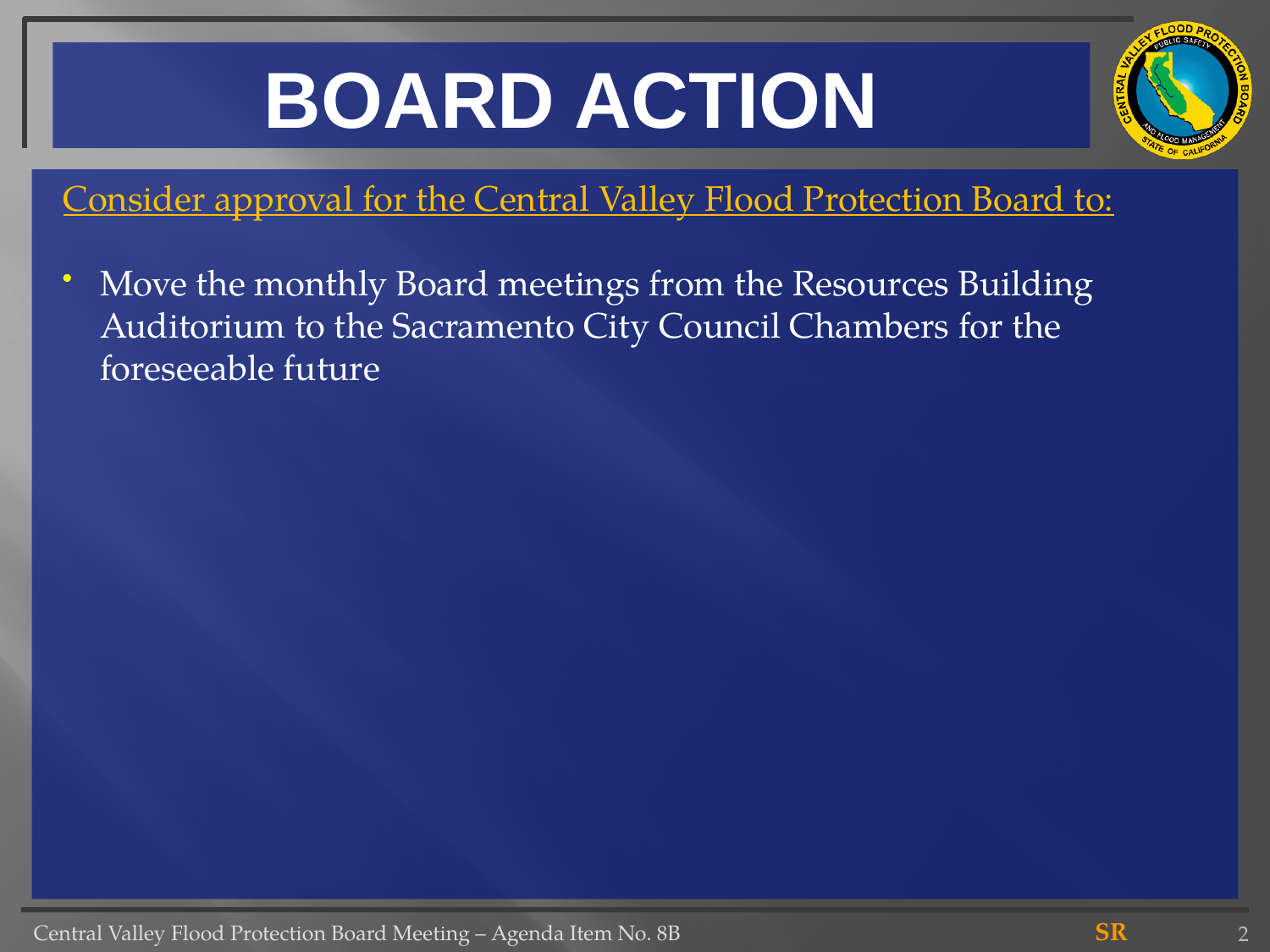

# BOARD ACTION
Consider approval for the Central Valley Flood Protection Board to:
Move the monthly Board meetings from the Resources Building Auditorium to the Sacramento City Council Chambers for the foreseeable future
2